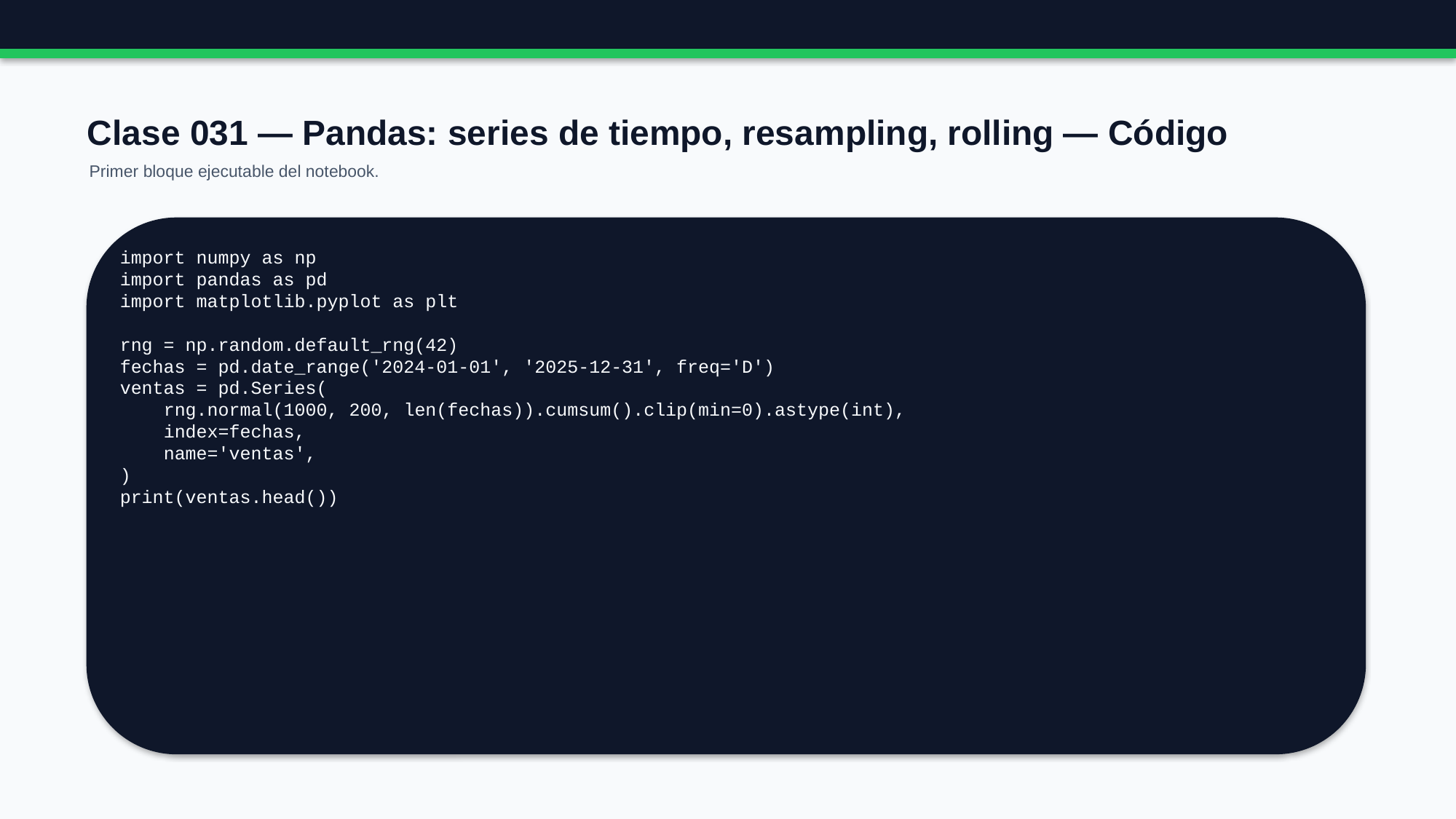

Clase 031 — Pandas: series de tiempo, resampling, rolling — Código
Primer bloque ejecutable del notebook.

import numpy as np
import pandas as pd
import matplotlib.pyplot as plt

rng = np.random.default_rng(42)
fechas = pd.date_range('2024-01-01', '2025-12-31', freq='D')
ventas = pd.Series(
    rng.normal(1000, 200, len(fechas)).cumsum().clip(min=0).astype(int),
    index=fechas,
    name='ventas',
)
print(ventas.head())